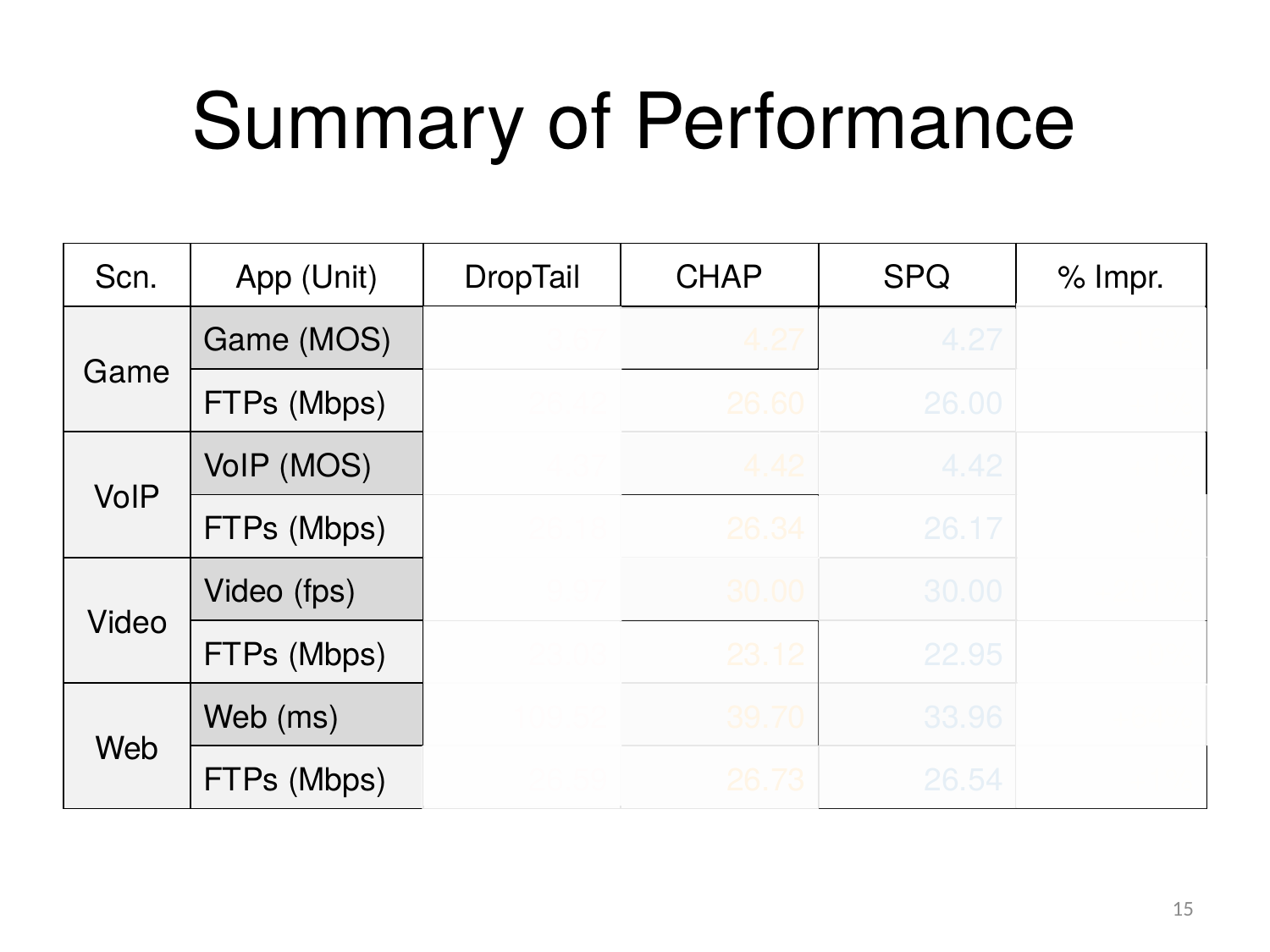

# Summary of Performance
| Scn. | App (Unit) | DropTail | CHAP | SPQ | % Impr. |
| --- | --- | --- | --- | --- | --- |
| Game | Game (MOS) | 3.67 | 4.27 | 4.27 | +16% |
|  | FTPs (Mbps) | 26.42 | 26.60 | 26.00 | +1% |
| VoIP | VoIP (MOS) | 4.37 | 4.42 | 4.42 | +1% |
|  | FTPs (Mbps) | 26.18 | 26.34 | 26.17 | +1% |
| Video | Video (fps) | 9.97 | 30.00 | 30.00 | +201% |
|  | FTPs (Mbps) | 23.03 | 23.12 | 22.95 | +0% |
| Web | Web (ms) | 109.52 | 39.70 | 33.96 | +64% |
|  | FTPs (Mbps) | 26.59 | 26.73 | 26.54 | +1% |

15